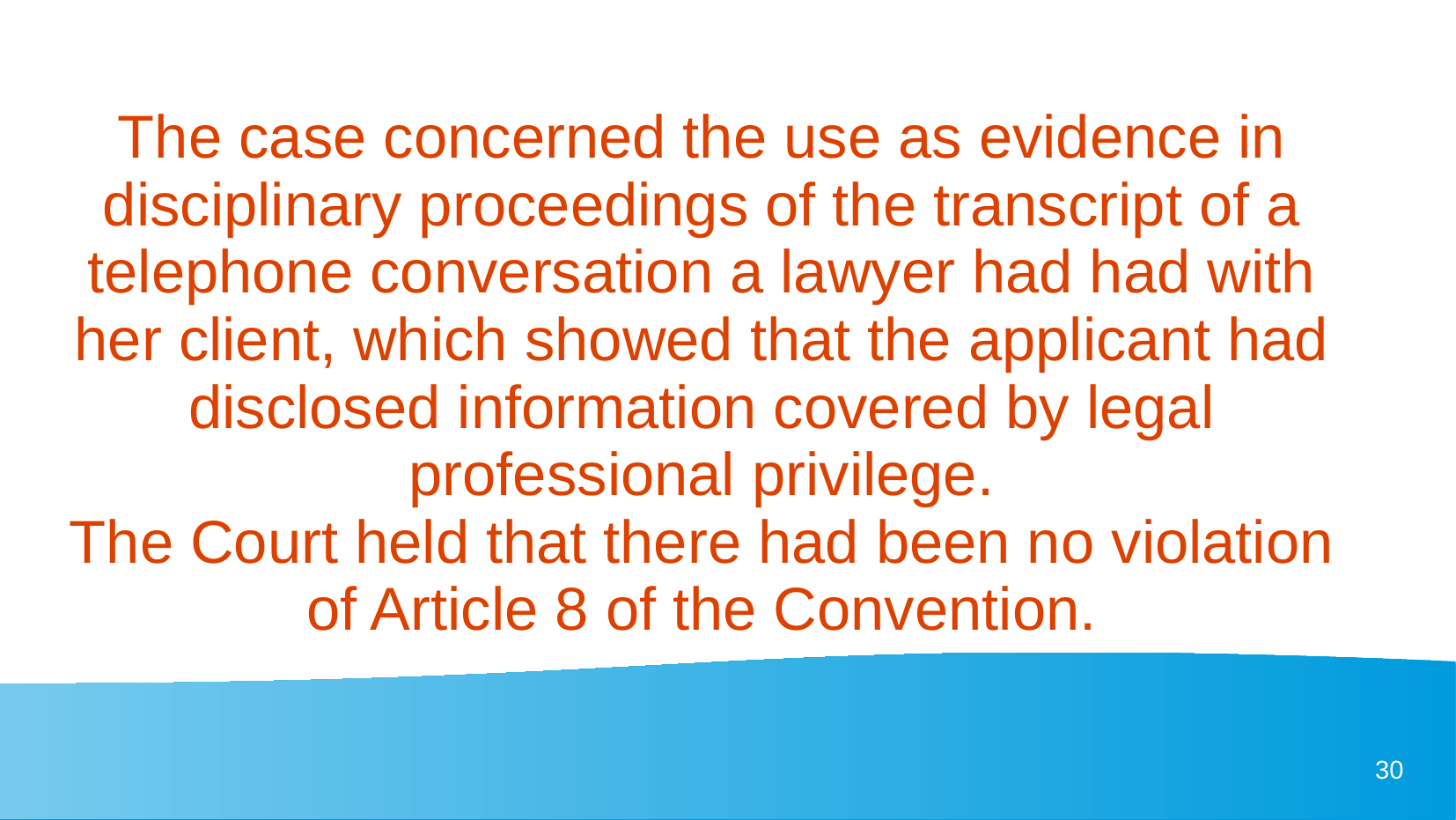

The case concerned the use as evidence in disciplinary proceedings of the transcript of a telephone conversation a lawyer had had with her client, which showed that the applicant had disclosed information covered by legal professional privilege.
The Court held that there had been no violation of Article 8 of the Convention.